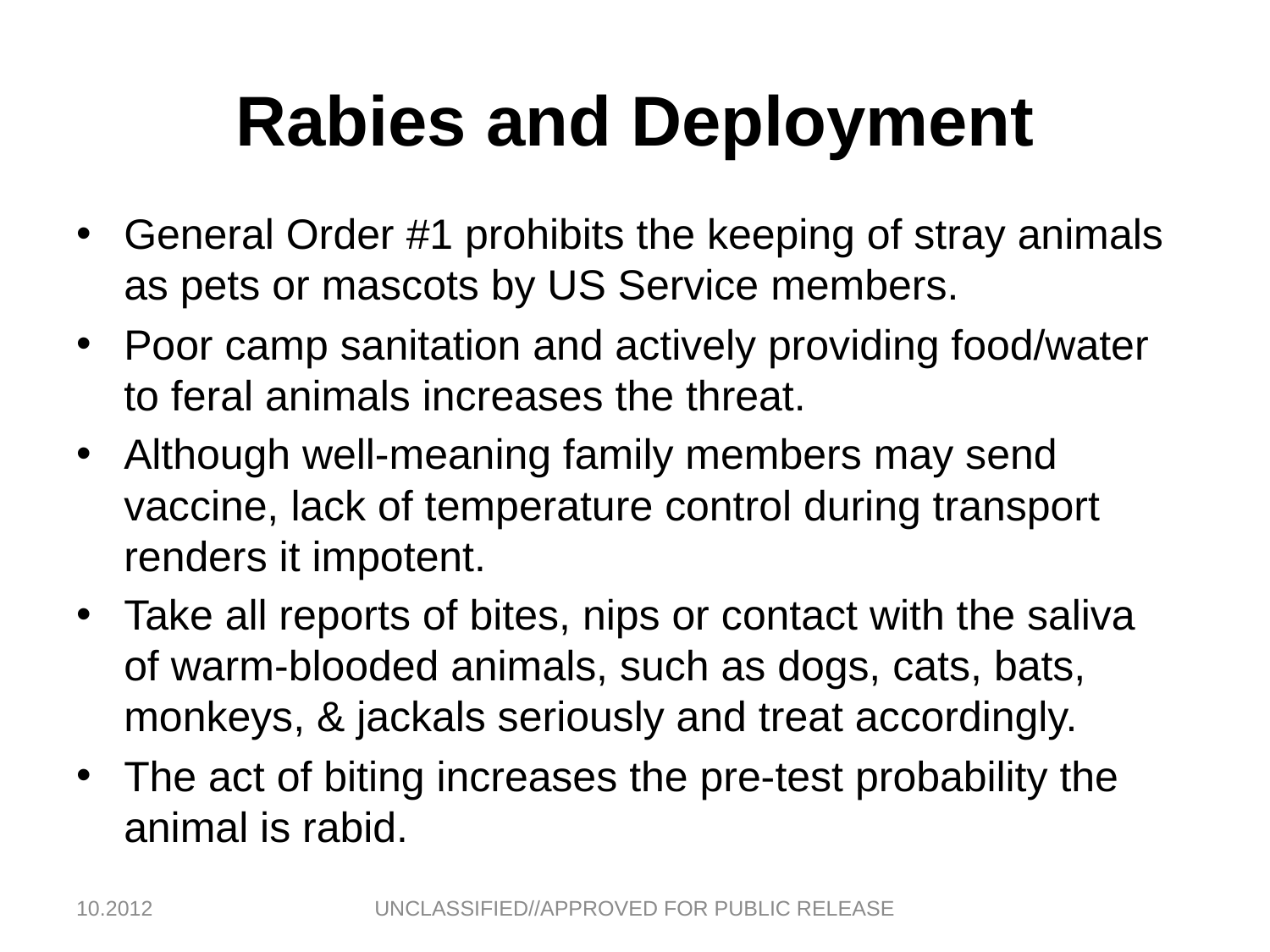

# Rabies and Deployment
General Order #1 prohibits the keeping of stray animals as pets or mascots by US Service members.
Poor camp sanitation and actively providing food/water to feral animals increases the threat.
Although well-meaning family members may send vaccine, lack of temperature control during transport renders it impotent.
Take all reports of bites, nips or contact with the saliva of warm-blooded animals, such as dogs, cats, bats, monkeys, & jackals seriously and treat accordingly.
The act of biting increases the pre-test probability the animal is rabid.
10.2012
UNCLASSIFIED//APPROVED FOR PUBLIC RELEASE